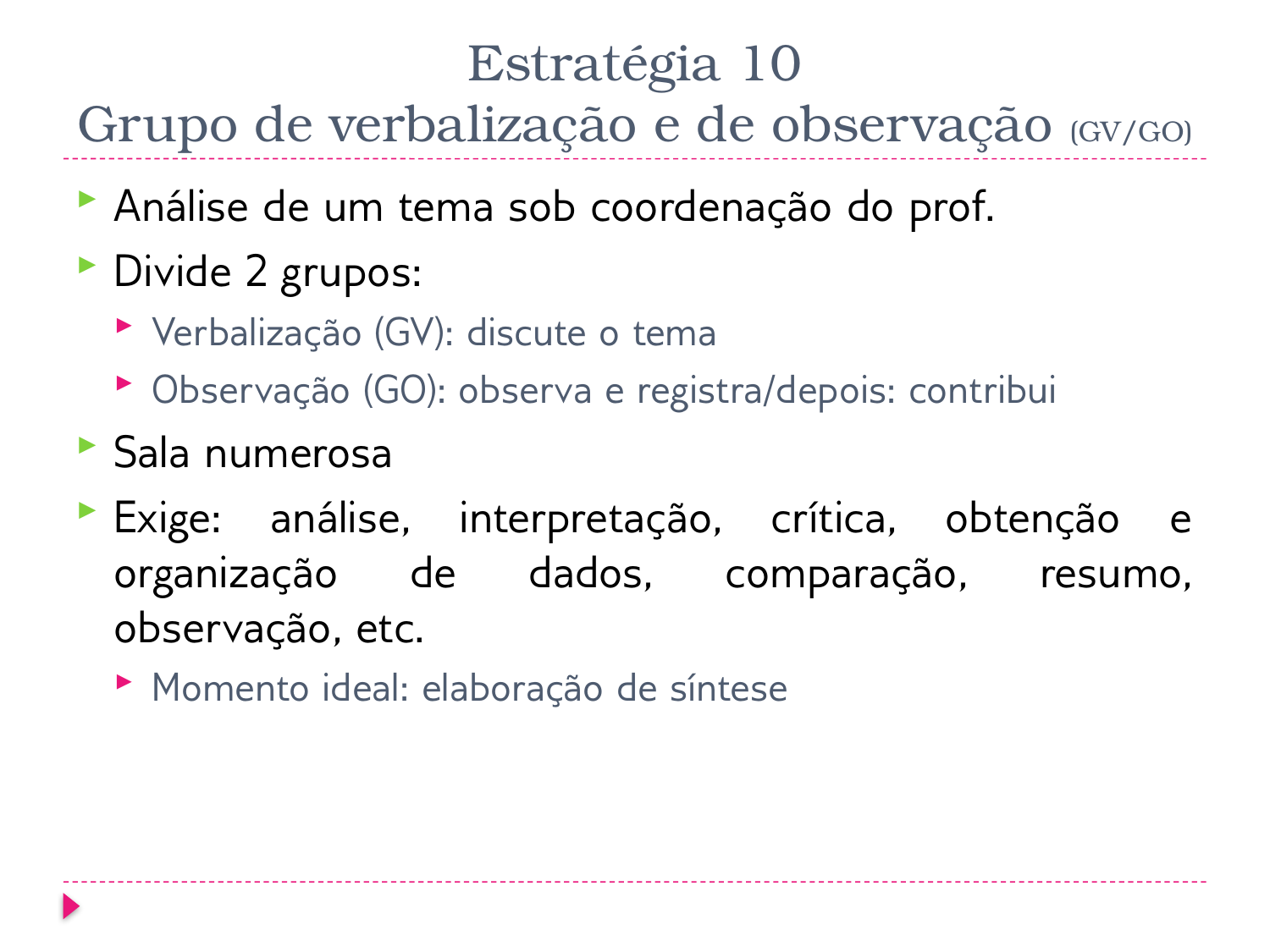

# Estratégia 10 Grupo de verbalização e de observação (GV/GO)
Análise de um tema sob coordenação do prof.
Divide 2 grupos:
Verbalização (GV): discute o tema
Observação (GO): observa e registra/depois: contribui
Sala numerosa
Exige: análise, interpretação, crítica, obtenção e organização de dados, comparação, resumo, observação, etc.
Momento ideal: elaboração de síntese